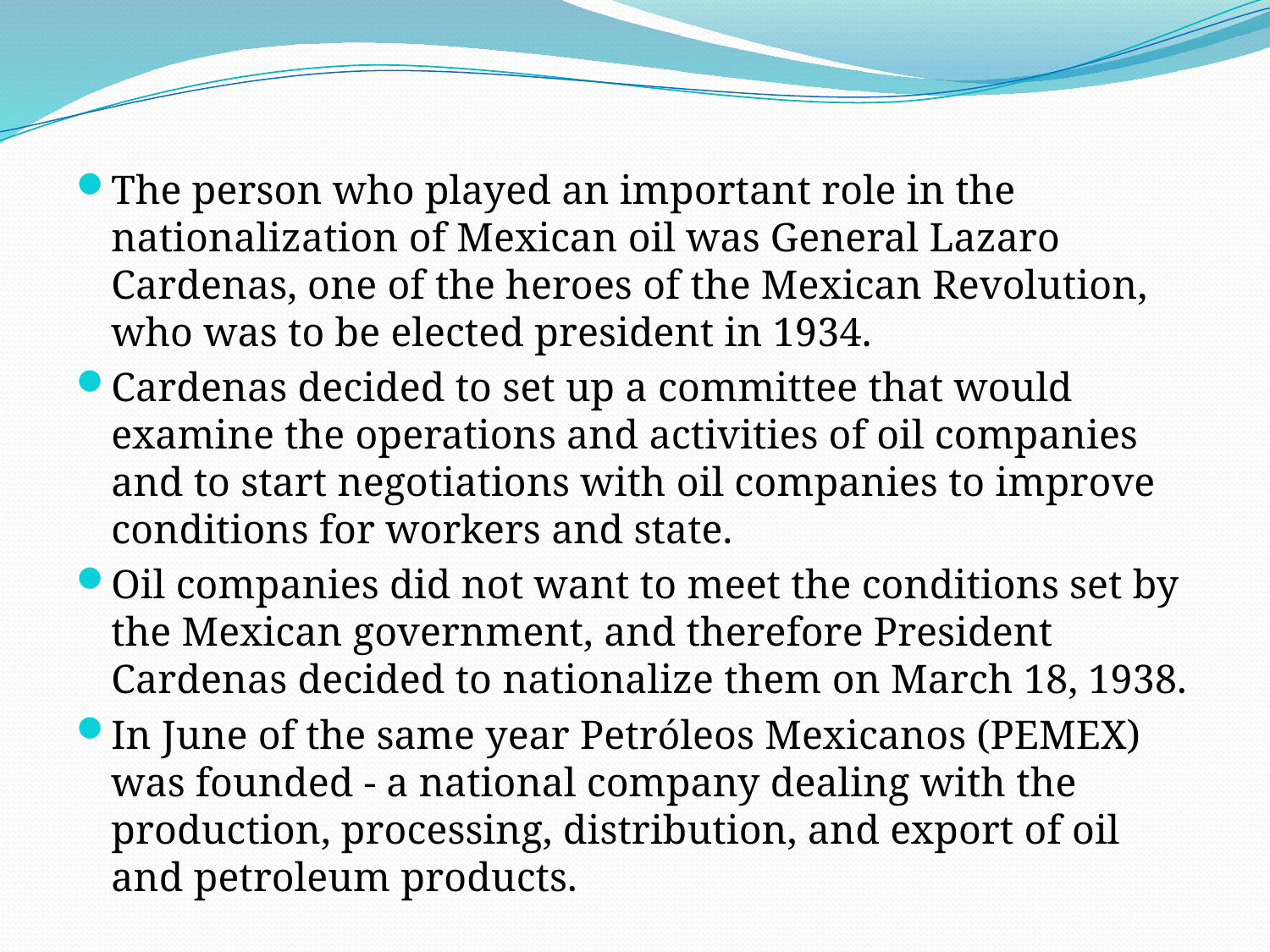

The person who played an important role in the nationalization of Mexican oil was General Lazaro Cardenas, one of the heroes of the Mexican Revolution, who was to be elected president in 1934.
Cardenas decided to set up a committee that would examine the operations and activities of oil companies and to start negotiations with oil companies to improve conditions for workers and state.
Oil companies did not want to meet the conditions set by the Mexican government, and therefore President Cardenas decided to nationalize them on March 18, 1938.
In June of the same year Petróleos Mexicanos (PEMEX) was founded - a national company dealing with the production, processing, distribution, and export of oil and petroleum products.